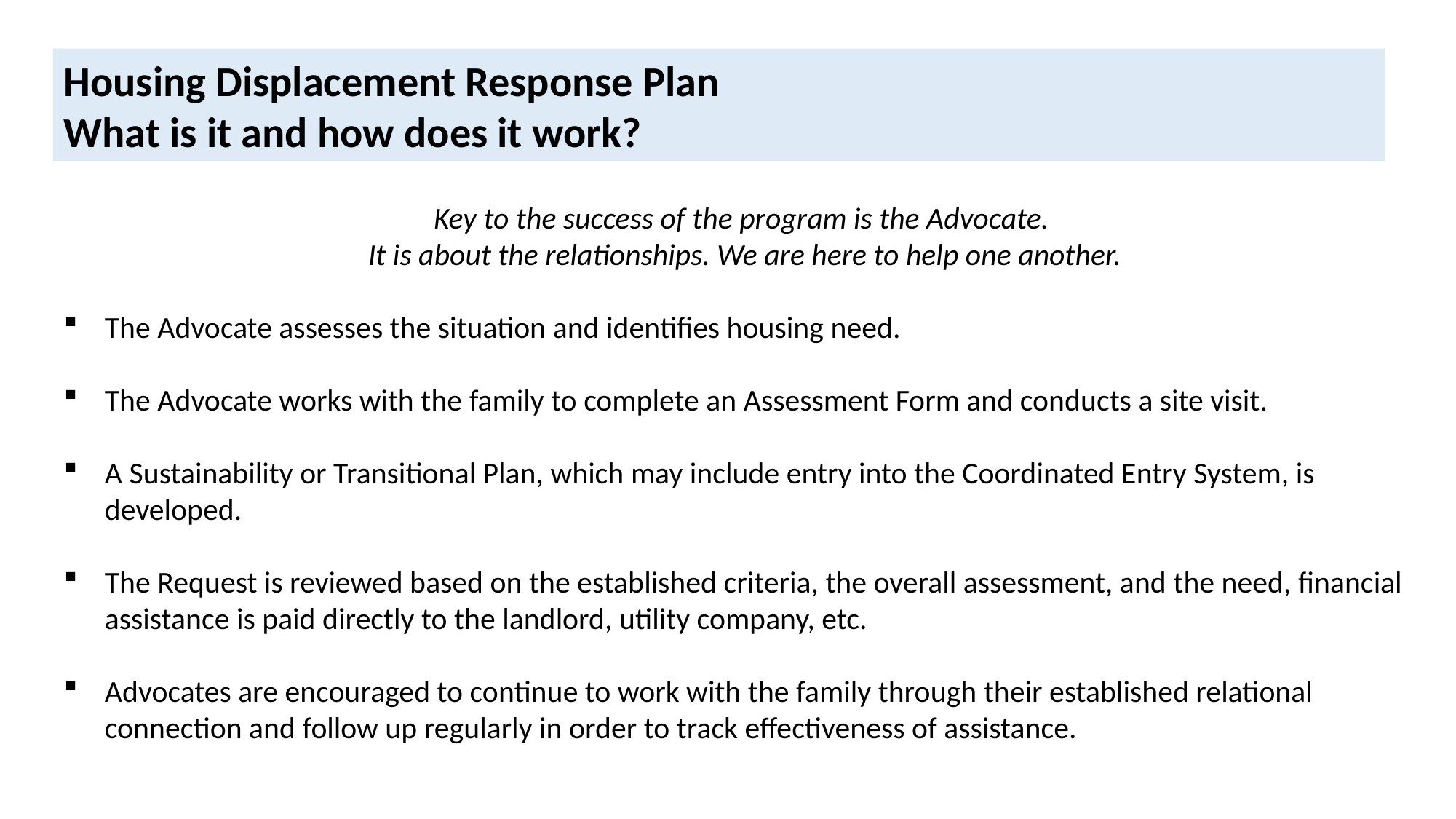

Housing Displacement Response Plan
What is it and how does it work?
Key to the success of the program is the Advocate.
It is about the relationships. We are here to help one another.

The Advocate assesses the situation and identifies housing need.

The Advocate works with the family to complete an Assessment Form and conducts a site visit.

A Sustainability or Transitional Plan, which may include entry into the Coordinated Entry System, is developed.

The Request is reviewed based on the established criteria, the overall assessment, and the need, financial assistance is paid directly to the landlord, utility company, etc.

Advocates are encouraged to continue to work with the family through their established relational connection and follow up regularly in order to track effectiveness of assistance.